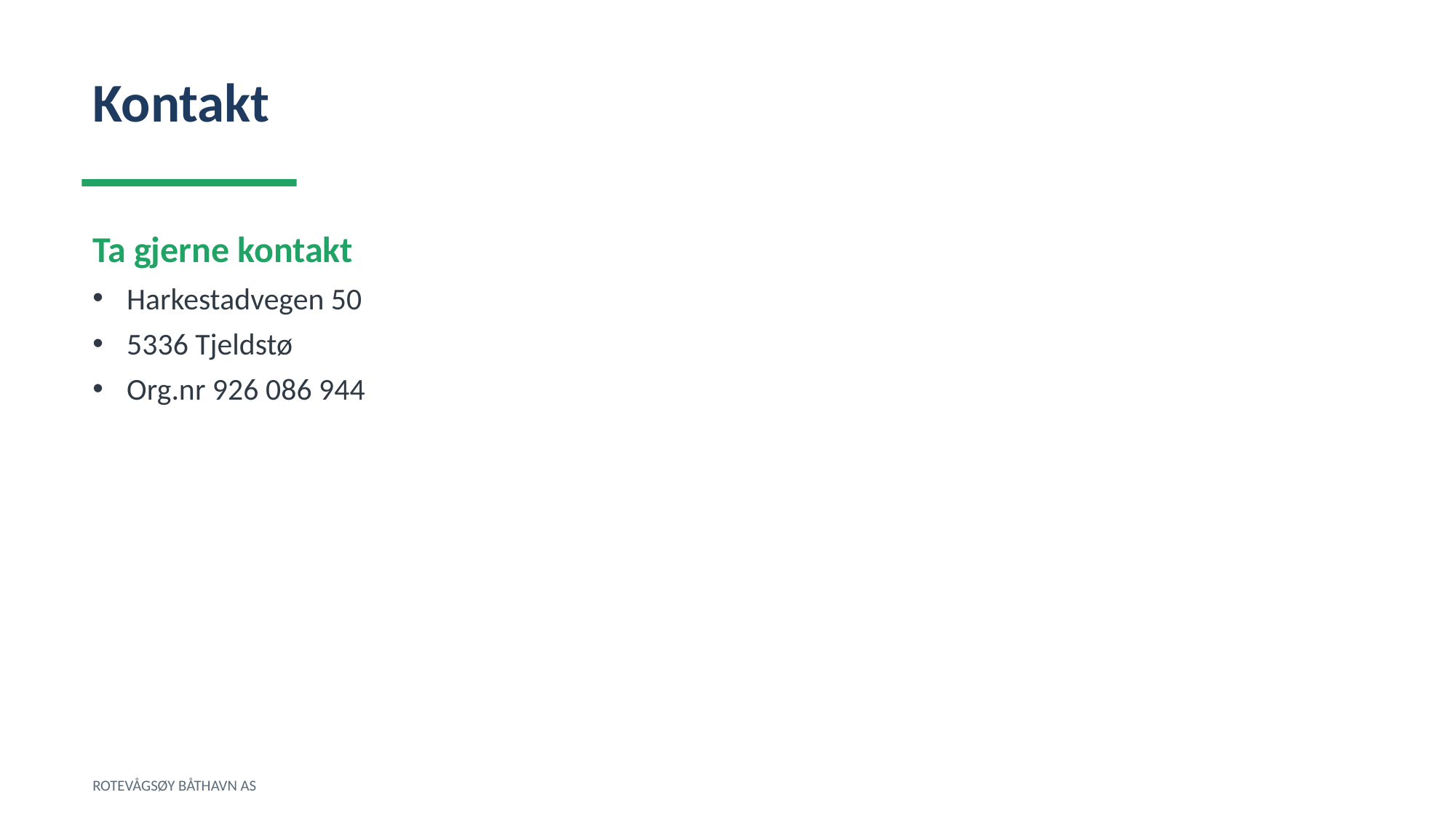

Kontakt

Ta gjerne kontakt
Harkestadvegen 50
5336 Tjeldstø
Org.nr 926 086 944
ROTEVÅGSØY BÅTHAVN AS